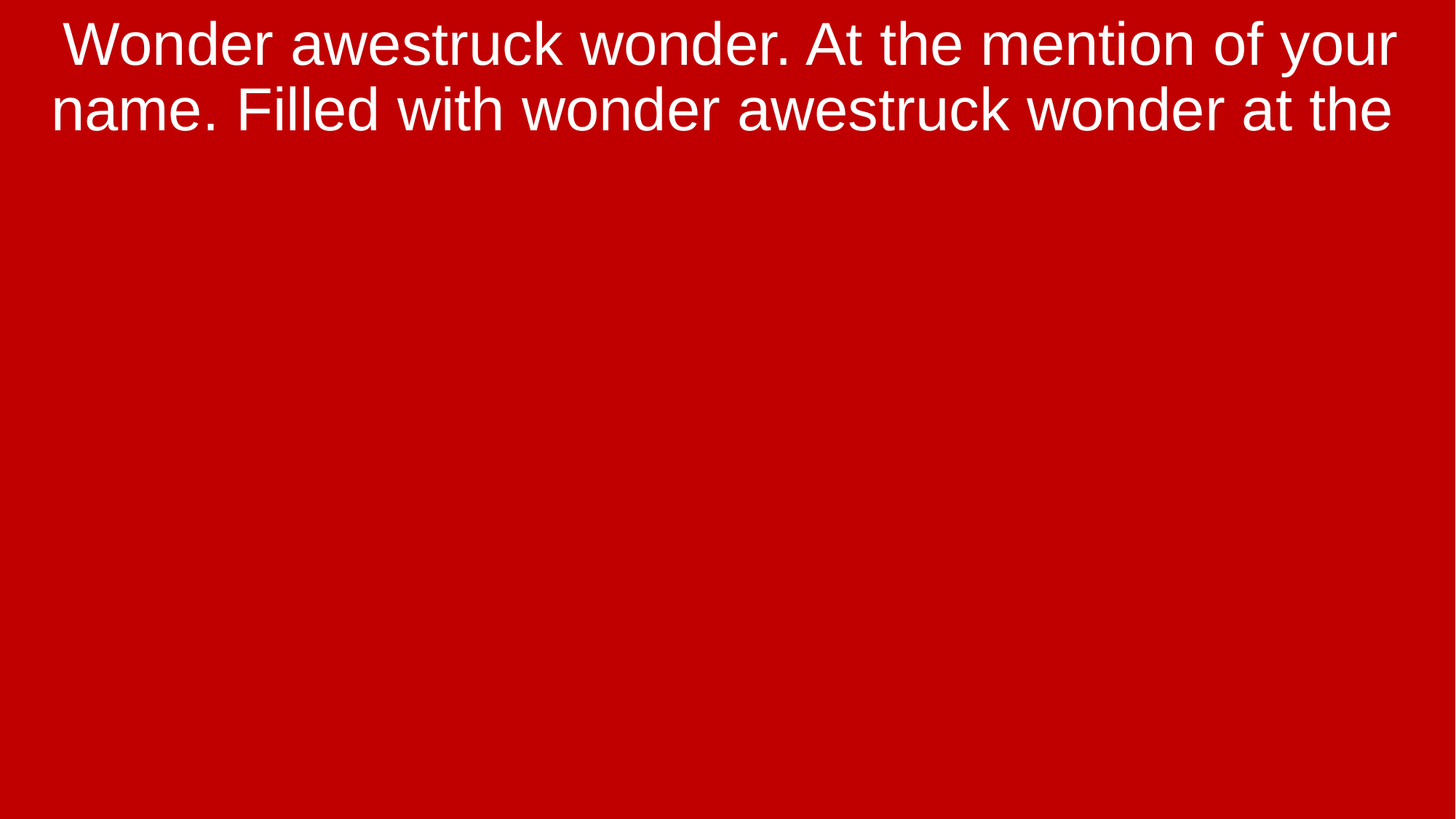

Wonder awestruck wonder. At the mention of your name. Filled with wonder awestruck wonder at the